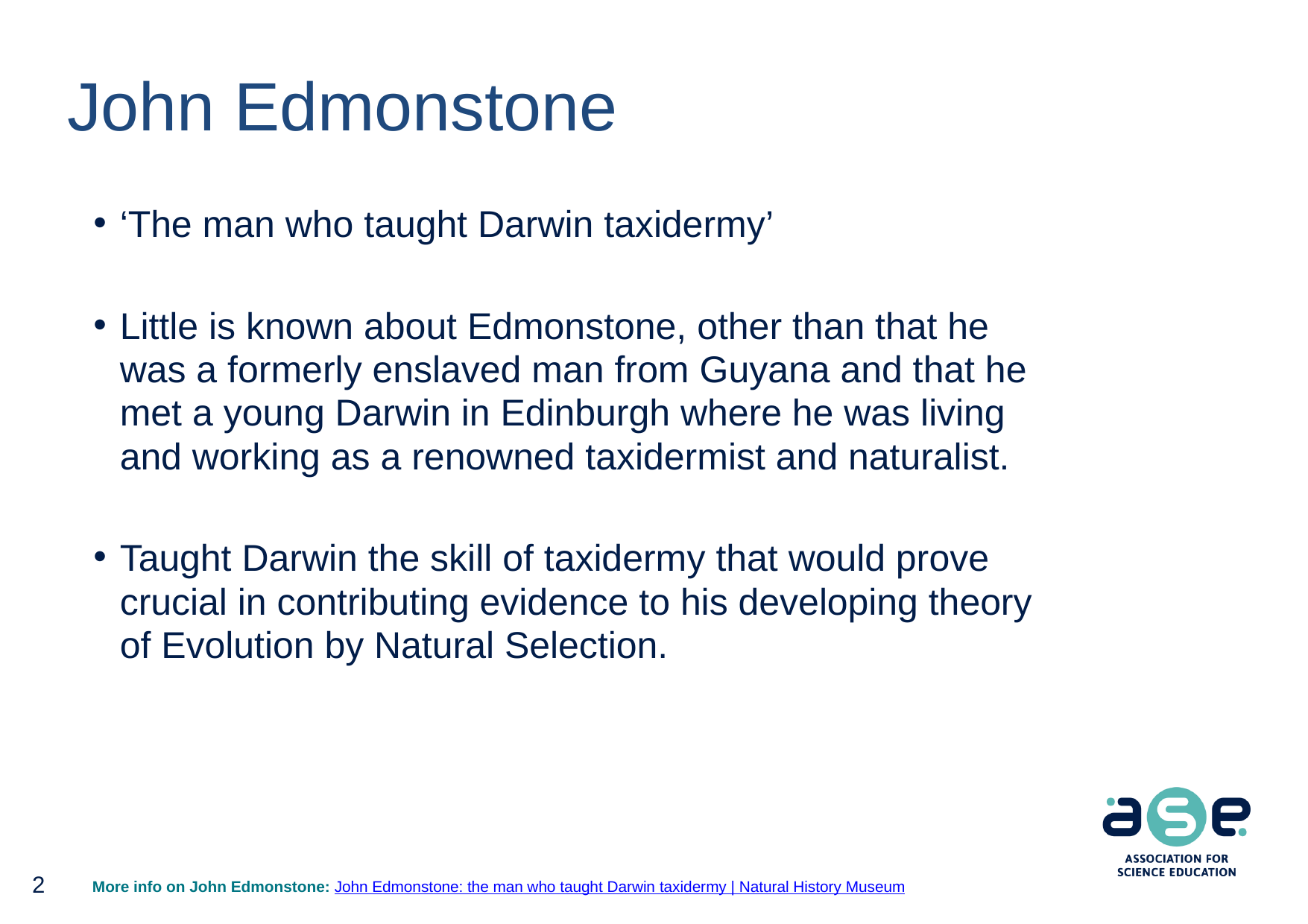

# John Edmonstone
‘The man who taught Darwin taxidermy’

Little is known about Edmonstone, other than that he was a formerly enslaved man from Guyana and that he met a young Darwin in Edinburgh where he was living and working as a renowned taxidermist and naturalist.

Taught Darwin the skill of taxidermy that would prove crucial in contributing evidence to his developing theory of Evolution by Natural Selection.

2
More info on John Edmonstone: John Edmonstone: the man who taught Darwin taxidermy | Natural History Museum